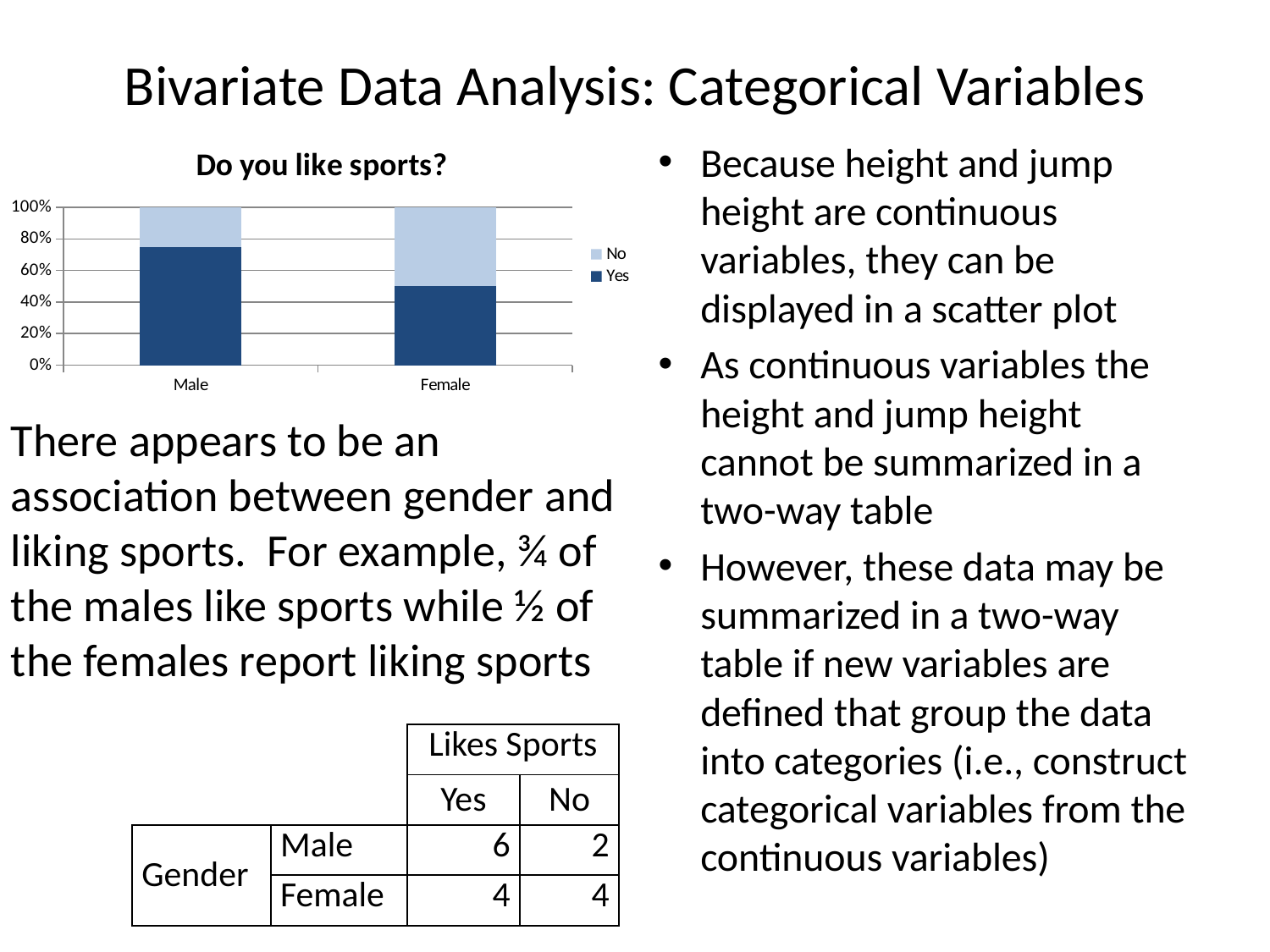

# Bivariate Data Analysis: Categorical Variables

### Chart: Do you like sports?

| Category | Yes | No |
|---|---|---|
| Male | 6.0 | 2.0 |
| Female | 4.0 | 4.0 |
Because height and jump height are continuous variables, they can be displayed in a scatter plot
As continuous variables the height and jump height cannot be summarized in a two-way table
However, these data may be summarized in a two-way table if new variables are defined that group the data into categories (i.e., construct categorical variables from the continuous variables)
There appears to be an association between gender and liking sports.  For example, ¾ of the males like sports while ½ of the females report liking sports
|  |  | Likes Sports |  |
| --- | --- | --- | --- |
|  |  | Yes | No |
| Gender | Male | 6 | 2 |
|  | Female | 4 | 4 |